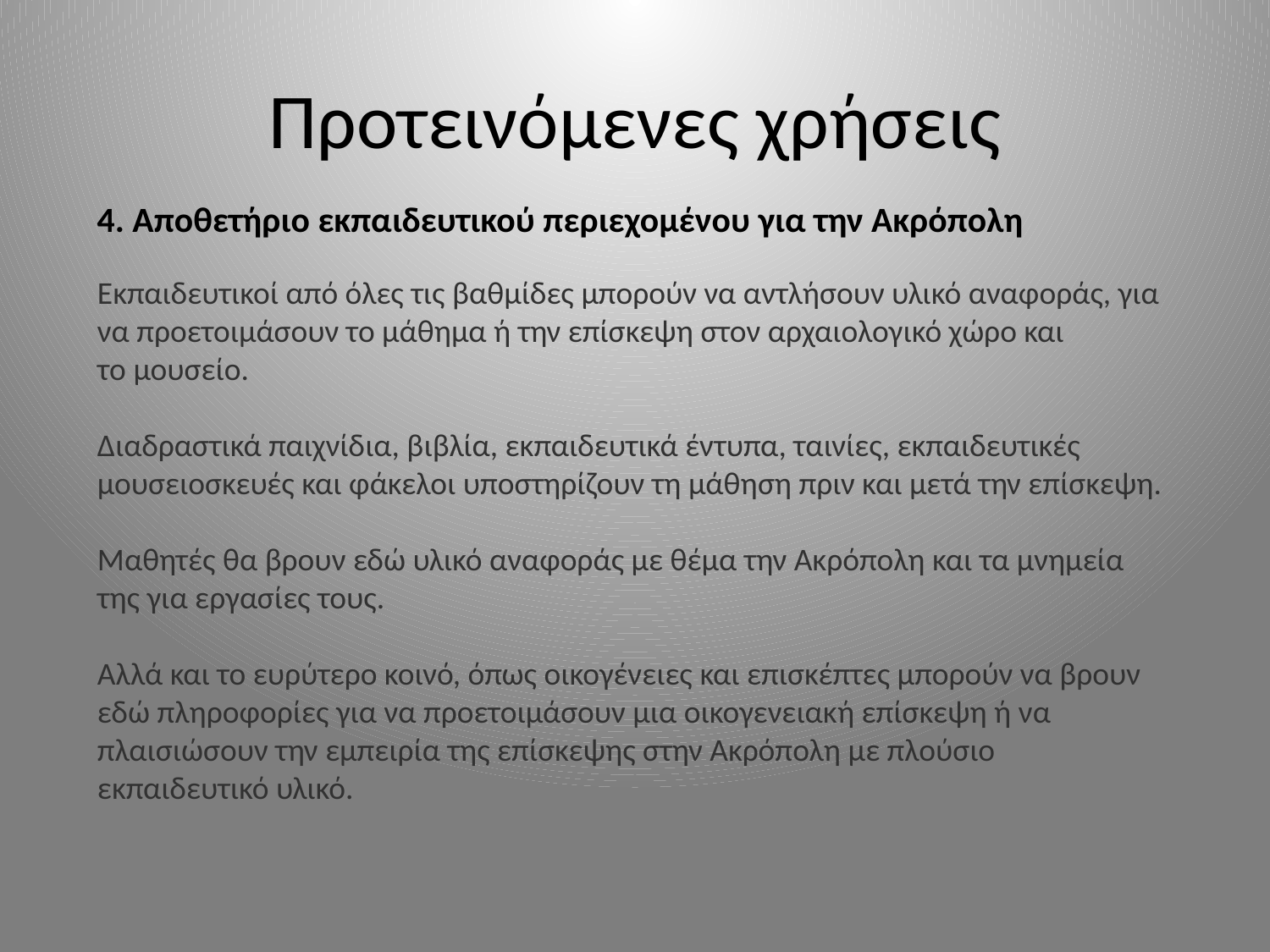

# Προτεινόμενες χρήσεις
4. Αποθετήριο εκπαιδευτικού περιεχομένου για την Ακρόπολη
Εκπαιδευτικοί από όλες τις βαθμίδες μπορούν να αντλήσουν υλικό αναφοράς, για να προετοιμάσουν το μάθημα ή την επίσκεψη στον αρχαιολογικό χώρο και το μουσείο.

Διαδραστικά παιχνίδια, βιβλία, εκπαιδευτικά έντυπα, ταινίες, εκπαιδευτικές μουσειοσκευές και φάκελοι υποστηρίζουν τη μάθηση πριν και μετά την επίσκεψη.

Μαθητές θα βρουν εδώ υλικό αναφοράς με θέμα την Ακρόπολη και τα μνημεία της για εργασίες τους.

Αλλά και το ευρύτερο κοινό, όπως οικογένειες και επισκέπτες μπορούν να βρουν εδώ πληροφορίες για να προετοιμάσουν μια οικογενειακή επίσκεψη ή να πλαισιώσουν την εμπειρία της επίσκεψης στην Ακρόπολη με πλούσιο εκπαιδευτικό υλικό.